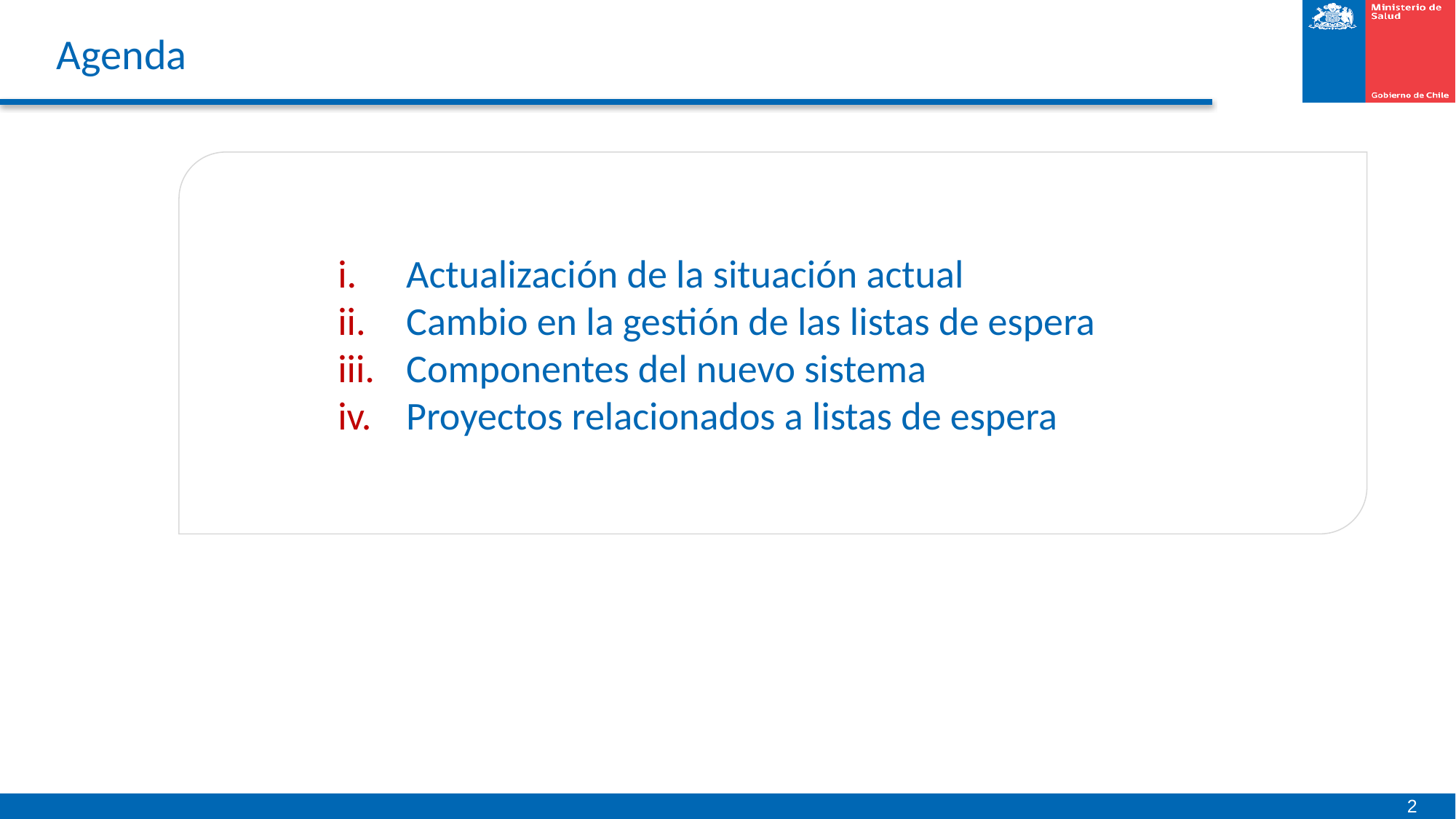

# Agenda
Actualización de la situación actual
Cambio en la gestión de las listas de espera
Componentes del nuevo sistema
Proyectos relacionados a listas de espera
2